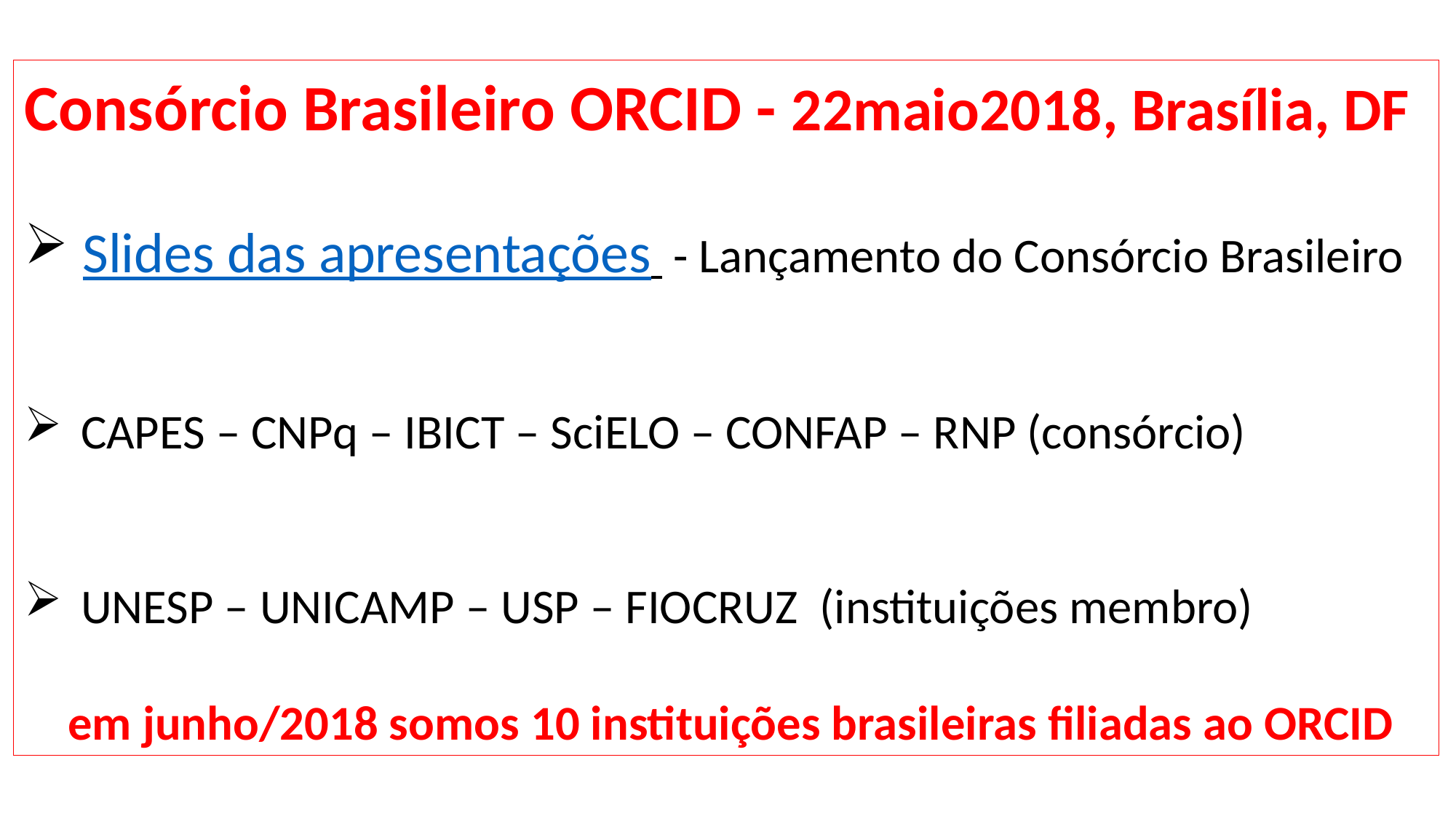

Consórcio Brasileiro ORCID - 22maio2018, Brasília, DF

 Slides das apresentações  - Lançamento do Consórcio Brasileiro

 CAPES – CNPq – IBICT – SciELO – CONFAP – RNP (consórcio)

 UNESP – UNICAMP – USP – FIOCRUZ  (instituições membro)

    em junho/2018 somos 10 instituições brasileiras filiadas ao ORCID